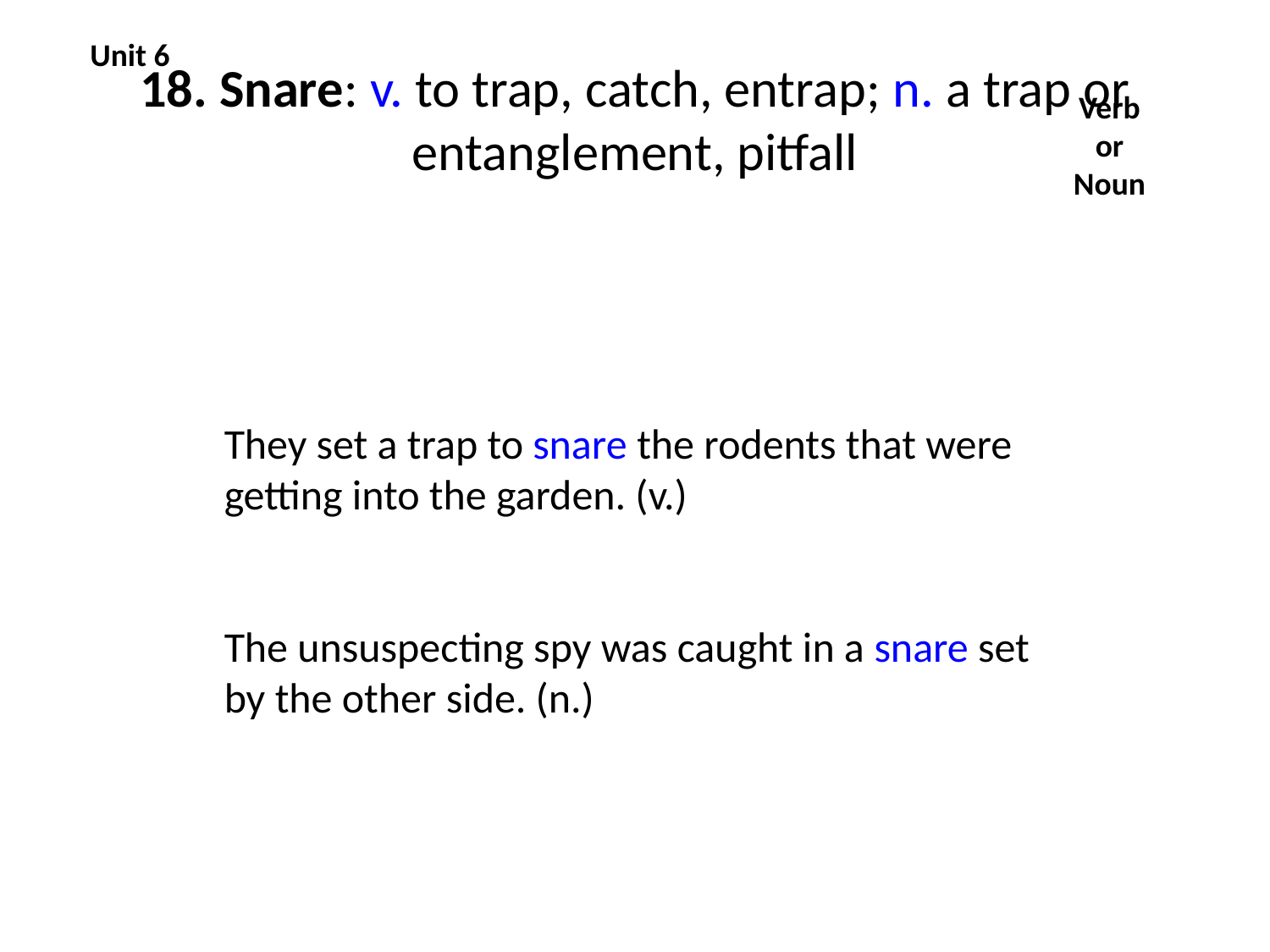

Unit 6
# 18. Snare: v. to trap, catch, entrap; n. a trap or entanglement, pitfall
Verb
or
Noun
They set a trap to snare the rodents that were getting into the garden. (v.)

The unsuspecting spy was caught in a snare set by the other side. (n.)